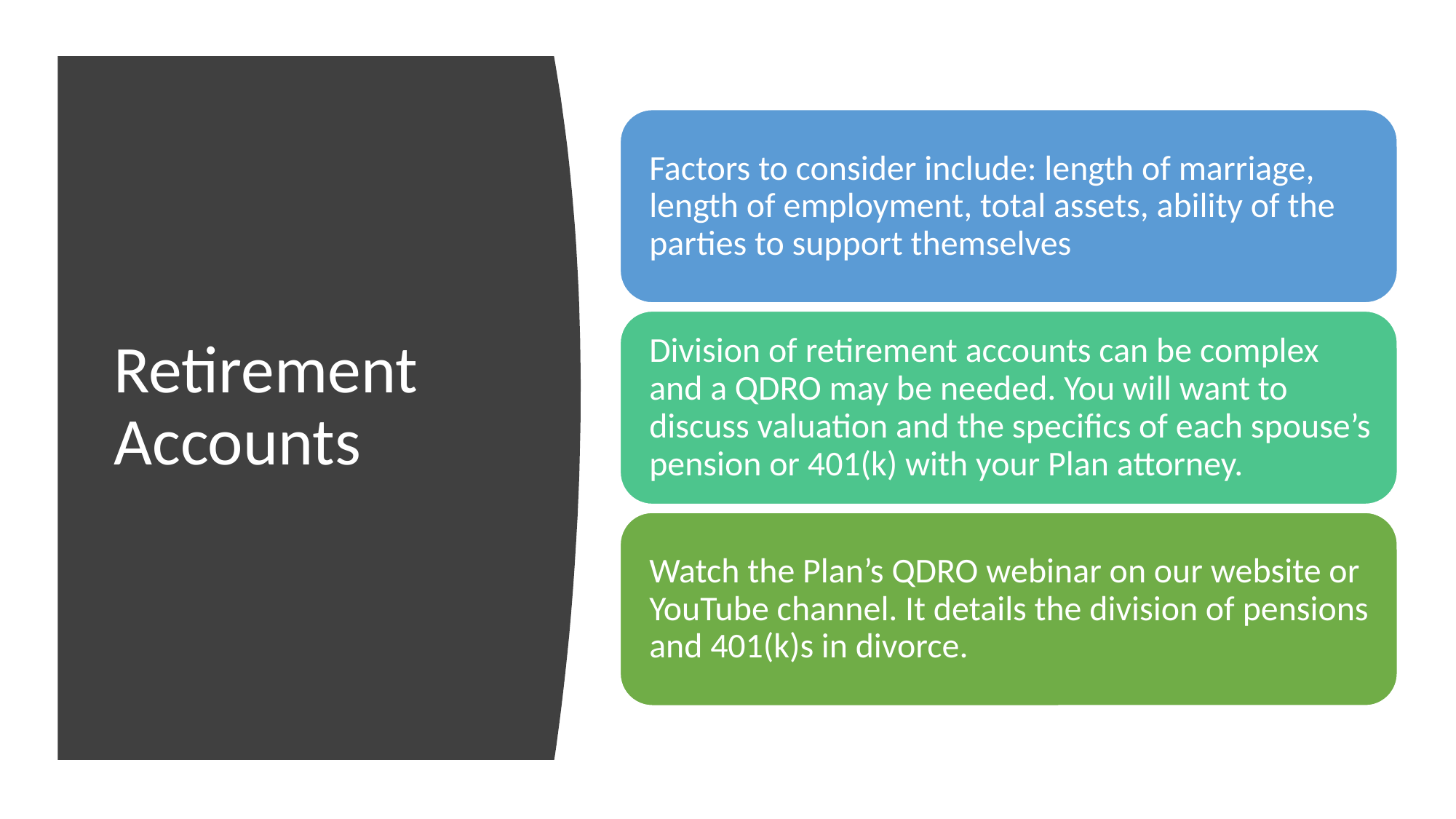

Factors to consider include: length of marriage, length of employment, total assets, ability of the parties to support themselves
Division of retirement accounts can be complex and a QDRO may be needed. You will want to discuss valuation and the specifics of each spouse’s pension or 401(k) with your Plan attorney.
Watch the Plan’s QDRO webinar on our website or YouTube channel. It details the division of pensions and 401(k)s in divorce.

# Retirement Accounts